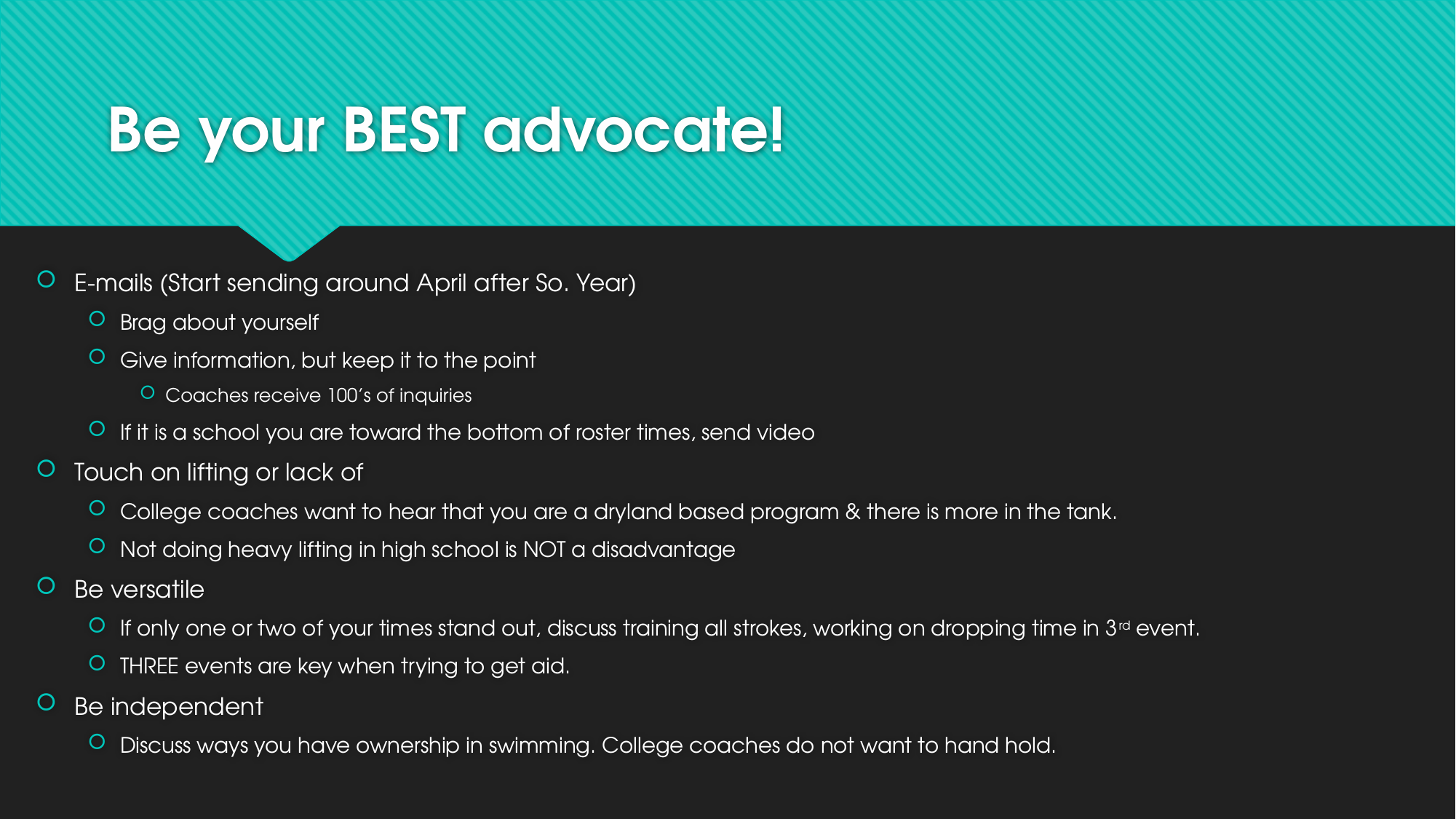

# Be your BEST advocate!
E-mails (Start sending around April after So. Year)
Brag about yourself
Give information, but keep it to the point
Coaches receive 100’s of inquiries
If it is a school you are toward the bottom of roster times, send video
Touch on lifting or lack of
College coaches want to hear that you are a dryland based program & there is more in the tank.
Not doing heavy lifting in high school is NOT a disadvantage
Be versatile
If only one or two of your times stand out, discuss training all strokes, working on dropping time in 3rd event.
THREE events are key when trying to get aid.
Be independent
Discuss ways you have ownership in swimming. College coaches do not want to hand hold.